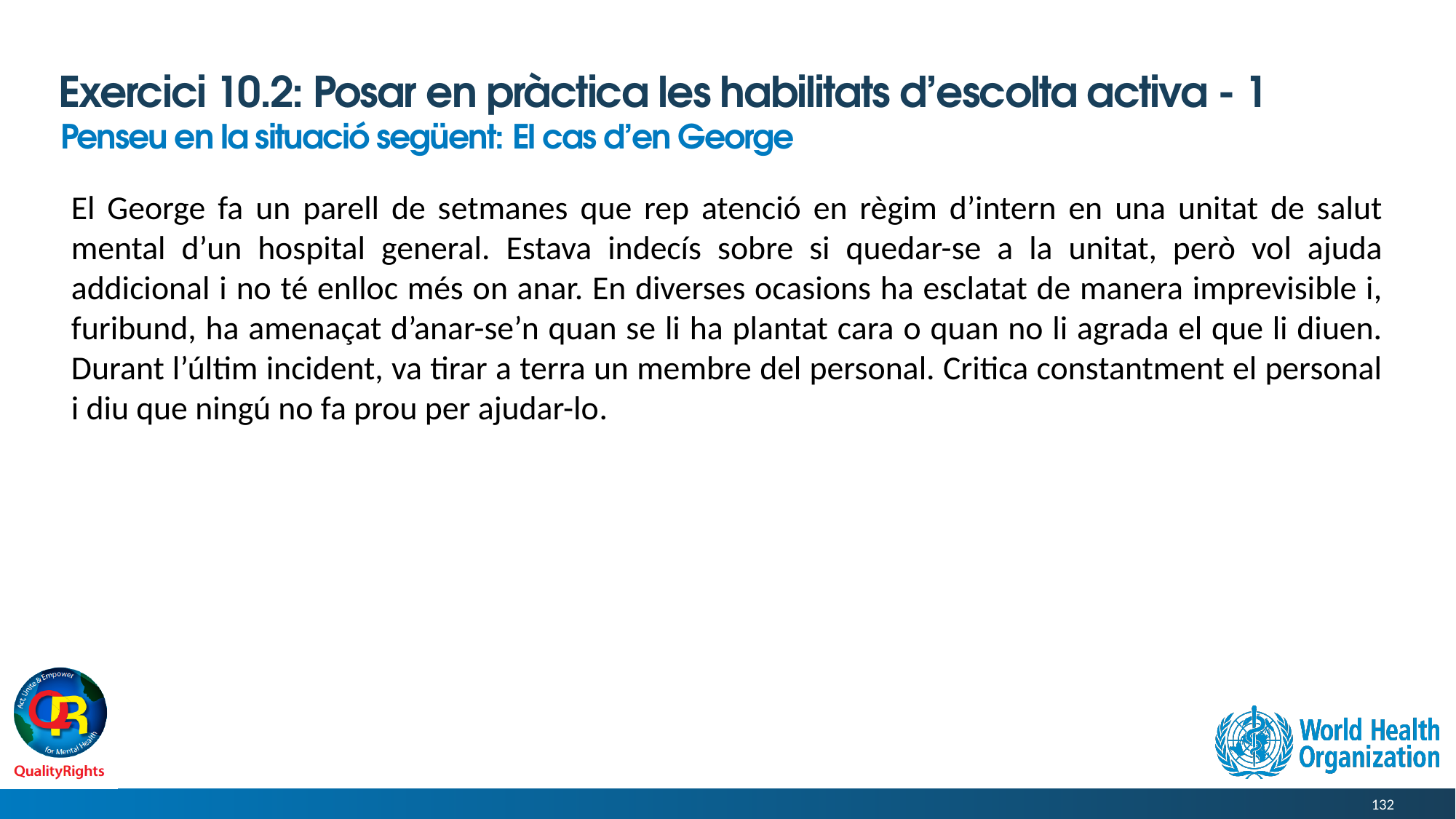

# Exercici 10.2: Posar en pràctica les habilitats d’escolta activa - 1
Penseu en la situació següent: El cas d’en George
El George fa un parell de setmanes que rep atenció en règim d’intern en una unitat de salut mental d’un hospital general. Estava indecís sobre si quedar-se a la unitat, però vol ajuda addicional i no té enlloc més on anar. En diverses ocasions ha esclatat de manera imprevisible i, furibund, ha amenaçat d’anar-se’n quan se li ha plantat cara o quan no li agrada el que li diuen. Durant l’últim incident, va tirar a terra un membre del personal. Critica constantment el personal i diu que ningú no fa prou per ajudar-lo.